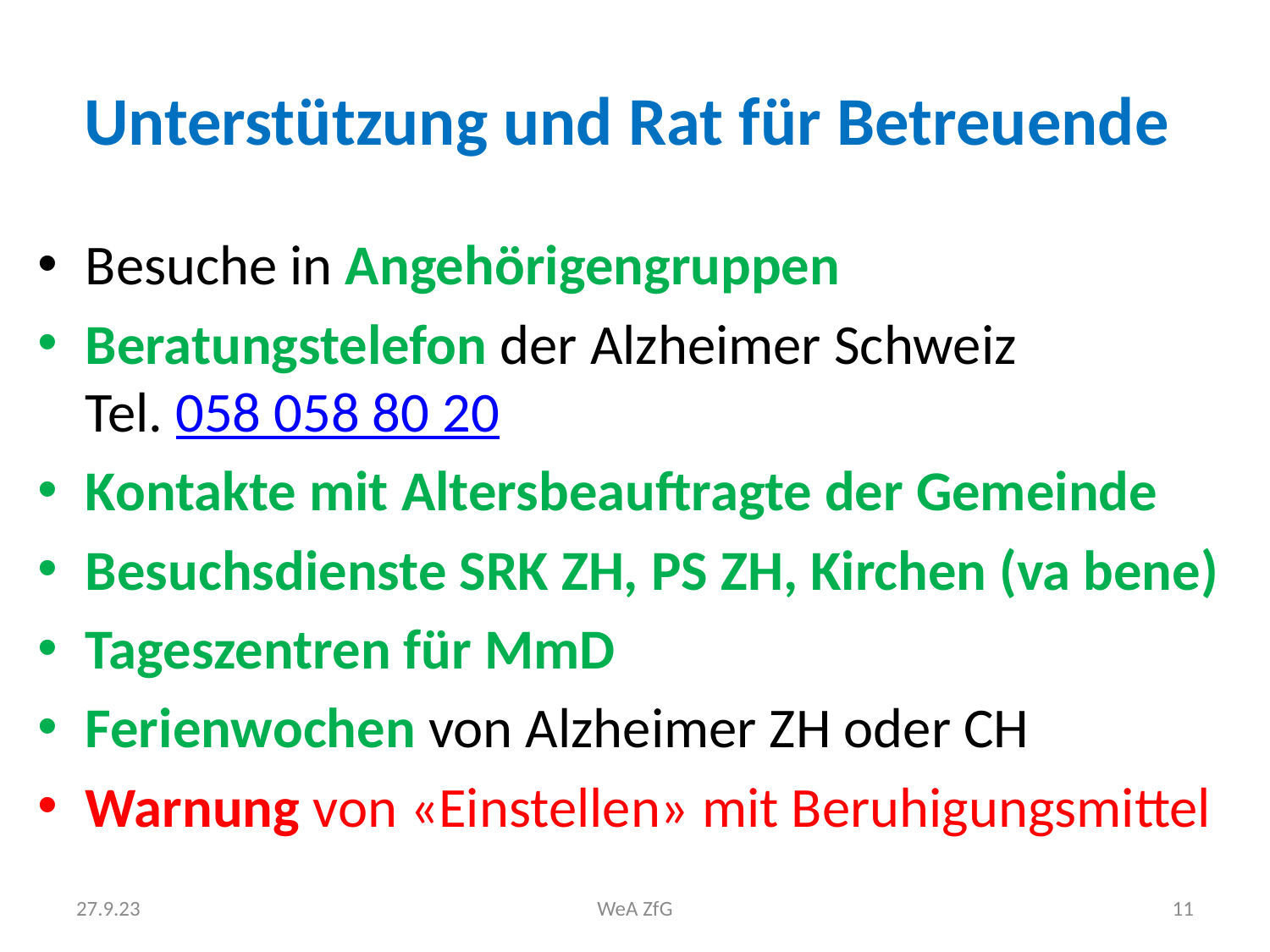

# Unterstützung und Rat für Betreuende
Besuche in Angehörigengruppen
Beratungstelefon der Alzheimer Schweiz
Tel. 058 058 80 20
Kontakte mit Altersbeauftragte der Gemeinde
Besuchsdienste SRK ZH, PS ZH, Kirchen (va bene)
Tageszentren für MmD
Ferienwochen von Alzheimer ZH oder CH
Warnung von «Einstellen» mit Beruhigungsmittel
27.9.23
WeA ZfG
11